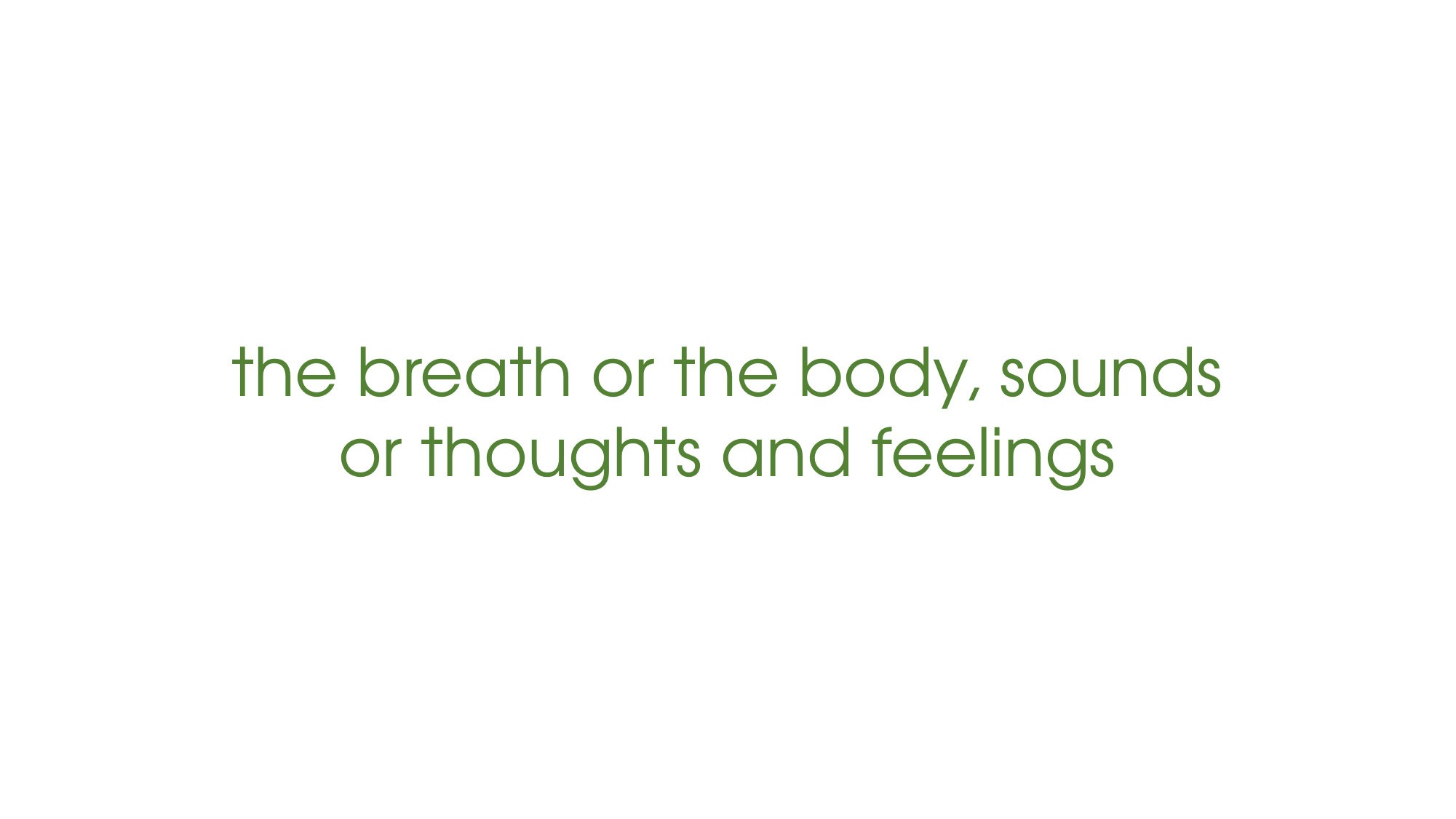

the breath or the body, sounds or thoughts and feelings